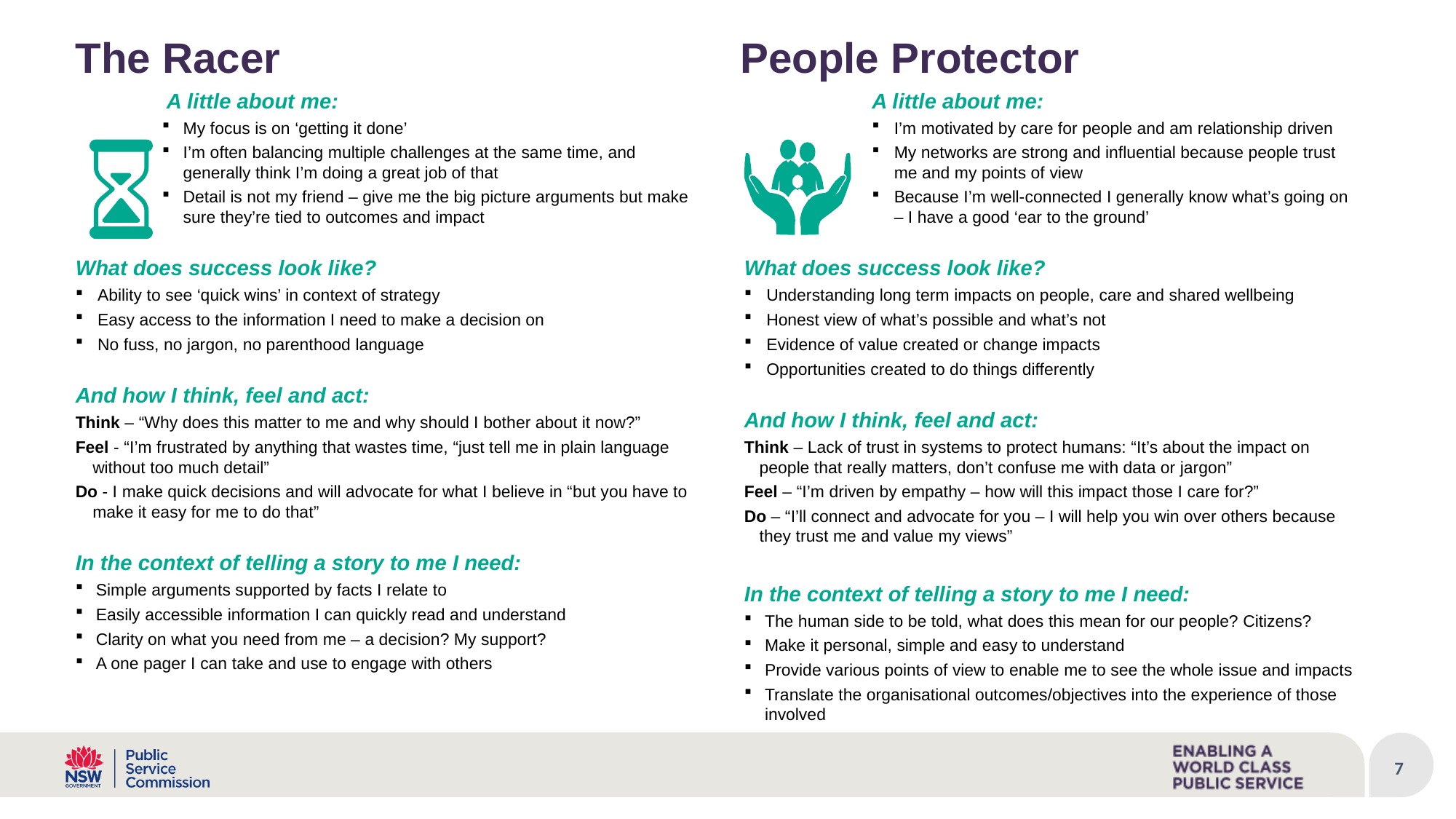

# The Racer
People Protector
 A little about me:
My focus is on ‘getting it done’
I’m often balancing multiple challenges at the same time, and generally think I’m doing a great job of that
Detail is not my friend – give me the big picture arguments but make sure they’re tied to outcomes and impact

What does success look like?
Ability to see ‘quick wins’ in context of strategy
Easy access to the information I need to make a decision on
No fuss, no jargon, no parenthood language

And how I think, feel and act:
Think – “Why does this matter to me and why should I bother about it now?”
Feel - “I’m frustrated by anything that wastes time, “just tell me in plain language without too much detail”
Do - I make quick decisions and will advocate for what I believe in “but you have to make it easy for me to do that”

In the context of telling a story to me I need:
Simple arguments supported by facts I relate to
Easily accessible information I can quickly read and understand
Clarity on what you need from me – a decision? My support?
A one pager I can take and use to engage with others
A little about me:
I’m motivated by care for people and am relationship driven
My networks are strong and influential because people trust me and my points of view
Because I’m well-connected I generally know what’s going on – I have a good ‘ear to the ground’

What does success look like?
Understanding long term impacts on people, care and shared wellbeing
Honest view of what’s possible and what’s not
Evidence of value created or change impacts
Opportunities created to do things differently

And how I think, feel and act:
Think – Lack of trust in systems to protect humans: “It’s about the impact on people that really matters, don’t confuse me with data or jargon”
Feel – “I’m driven by empathy – how will this impact those I care for?”
Do – “I’ll connect and advocate for you – I will help you win over others because they trust me and value my views”

In the context of telling a story to me I need:
The human side to be told, what does this mean for our people? Citizens?
Make it personal, simple and easy to understand
Provide various points of view to enable me to see the whole issue and impacts
Translate the organisational outcomes/objectives into the experience of those involved

7